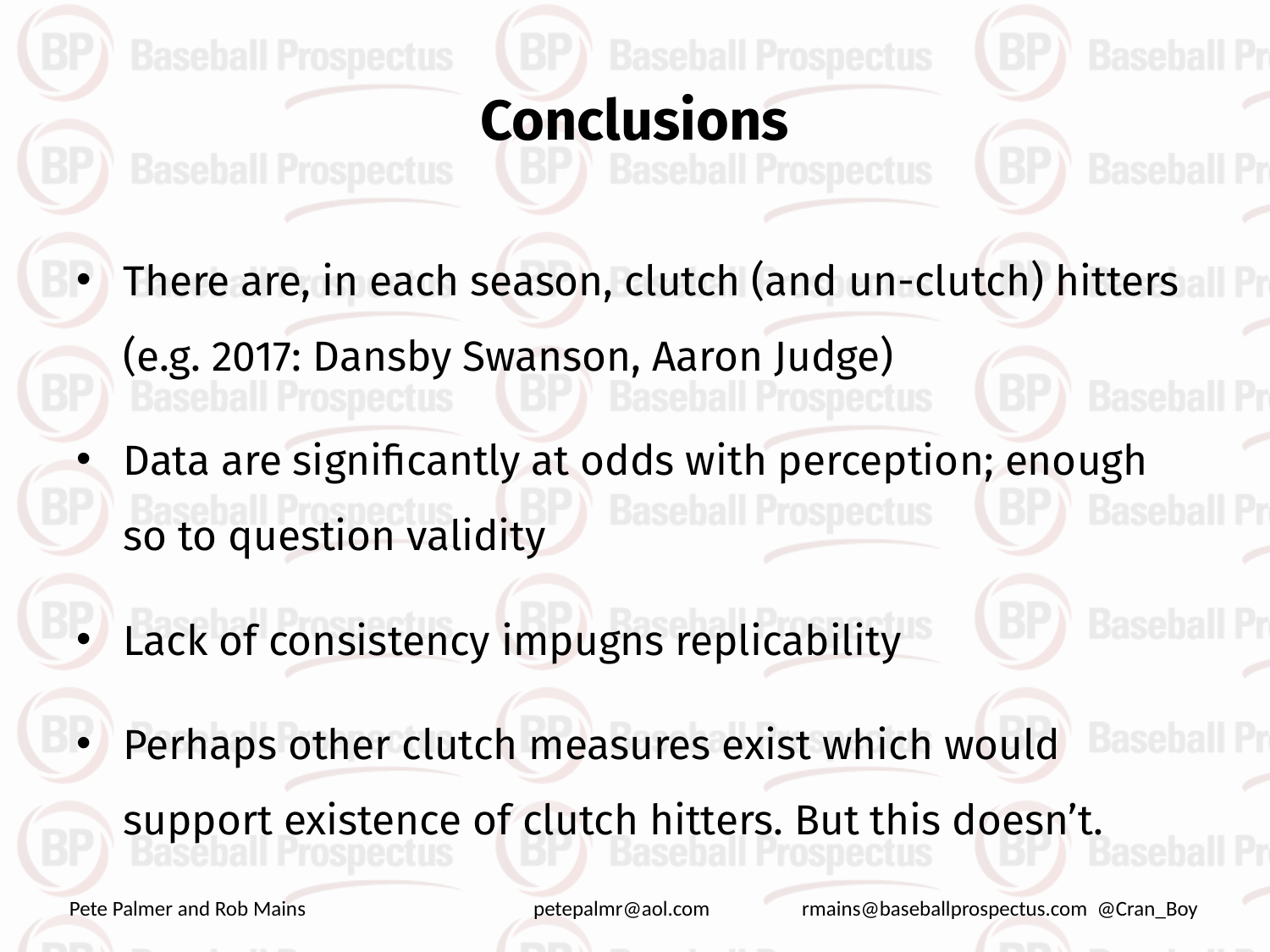

# Conclusions
There are, in each season, clutch (and un-clutch) hitters (e.g. 2017: Dansby Swanson, Aaron Judge)
Data are significantly at odds with perception; enough so to question validity
Lack of consistency impugns replicability
Perhaps other clutch measures exist which would support existence of clutch hitters. But this doesn’t.
Pete Palmer and Rob Mains                                               petepalmr@aol.com                   rmains@baseballprospectus.com  @Cran_Boy